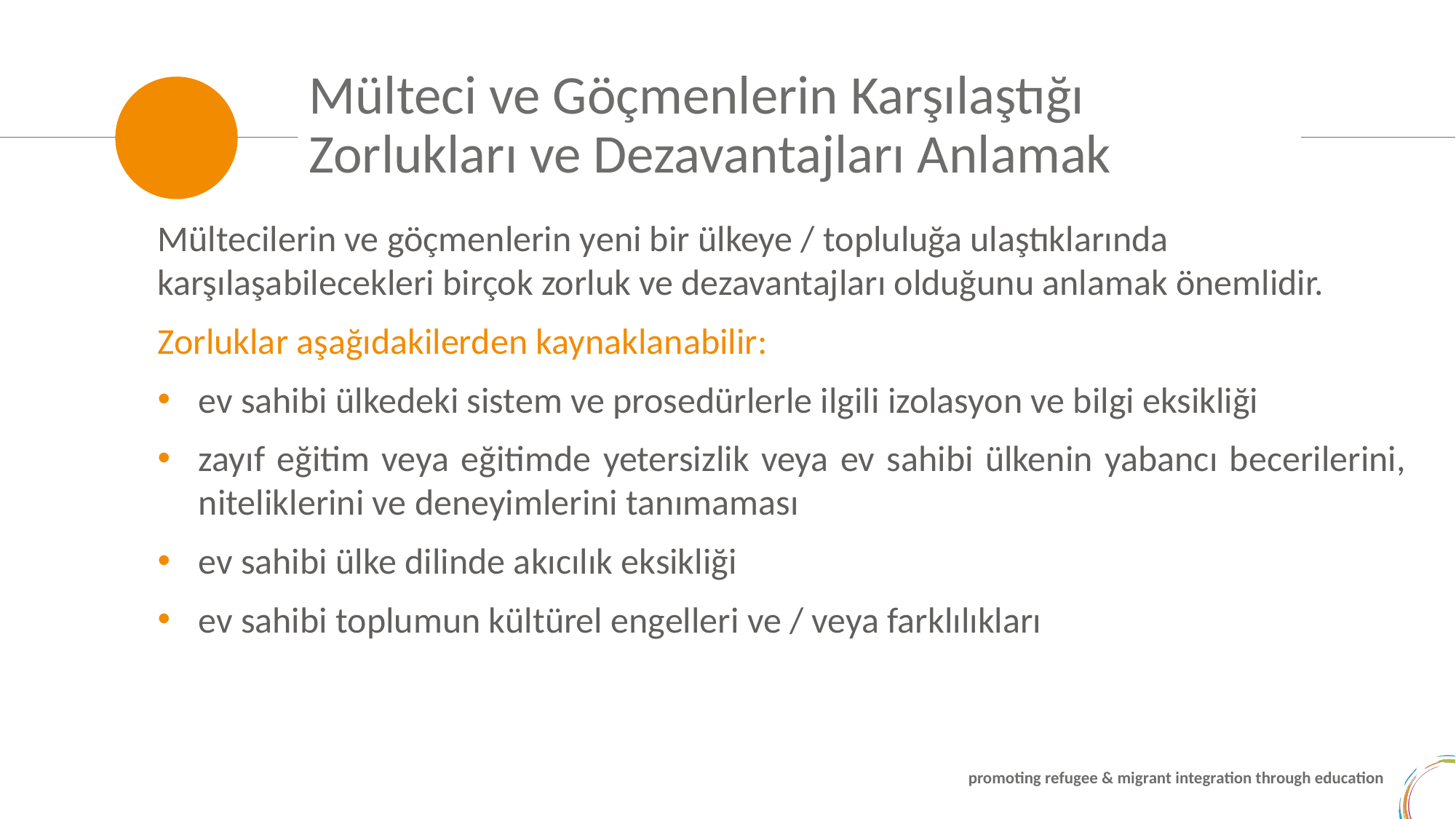

Mülteci ve Göçmenlerin Karşılaştığı Zorlukları ve Dezavantajları Anlamak
Mültecilerin ve göçmenlerin yeni bir ülkeye / topluluğa ulaştıklarında karşılaşabilecekleri birçok zorluk ve dezavantajları olduğunu anlamak önemlidir.
Zorluklar aşağıdakilerden kaynaklanabilir:
ev sahibi ülkedeki sistem ve prosedürlerle ilgili izolasyon ve bilgi eksikliği
zayıf eğitim veya eğitimde yetersizlik veya ev sahibi ülkenin yabancı becerilerini, niteliklerini ve deneyimlerini tanımaması
ev sahibi ülke dilinde akıcılık eksikliği
ev sahibi toplumun kültürel engelleri ve / veya farklılıkları